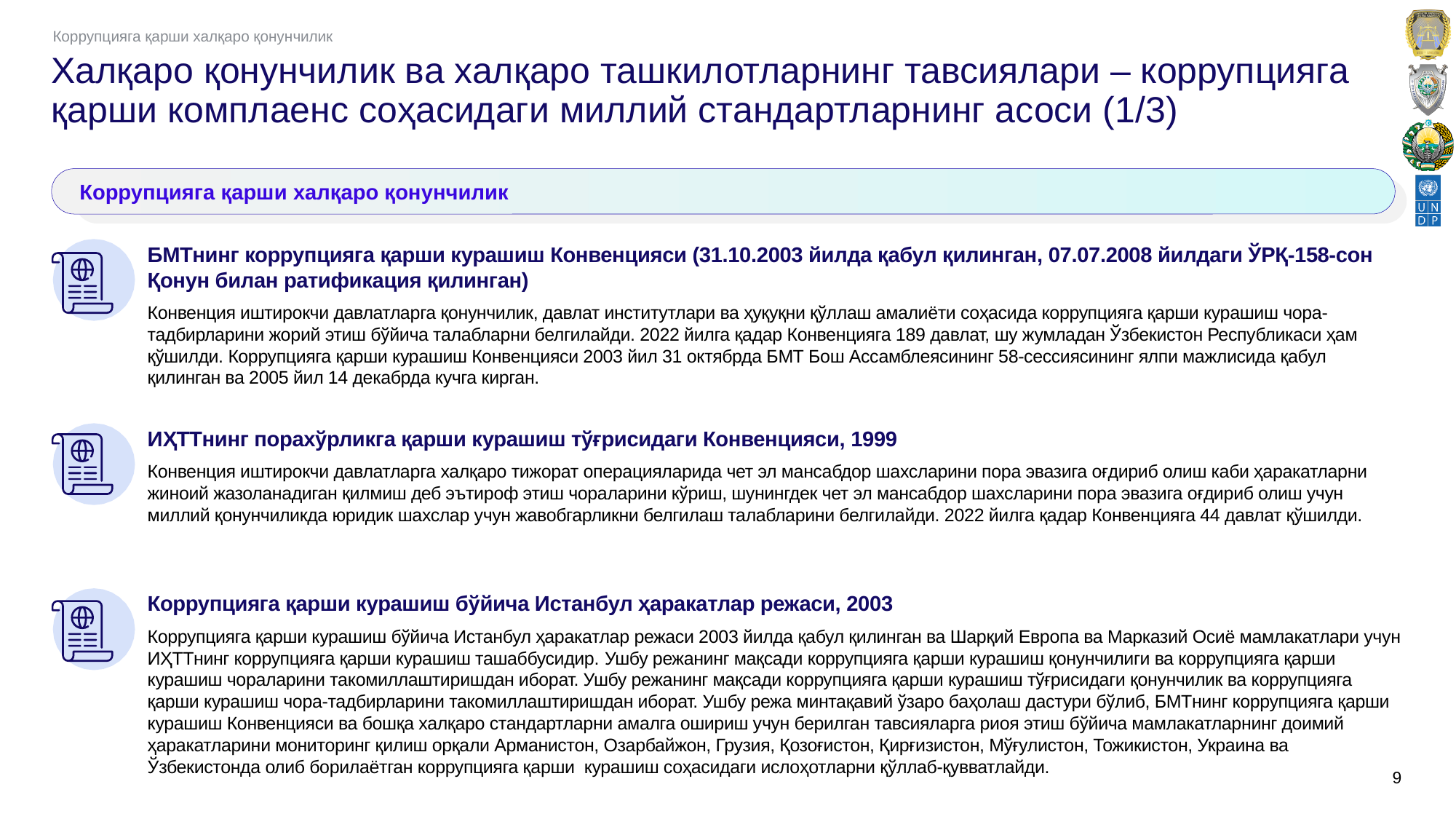

Коррупцияга қарши халқаро қонунчилик

# Халқаро қонунчилик ва халқаро ташкилотларнинг тавсиялари – коррупцияга қарши комплаенс соҳасидаги миллий стандартларнинг асоси (1/3)
Коррупцияга қарши халқаро қонунчилик

БМТнинг коррупцияга қарши курашиш Конвенцияси (31.10.2003 йилда қабул қилинган, 07.07.2008 йилдаги ЎРҚ-158-сон Қонун билан ратификация қилинган)
Конвенция иштирокчи давлатларга қонунчилик, давлат институтлари ва ҳуқуқни қўллаш амалиёти соҳасида коррупцияга қарши курашиш чора-тадбирларини жорий этиш бўйича талабларни белгилайди. 2022 йилга қадар Конвенцияга 189 давлат, шу жумладан Ўзбекистон Республикаси ҳам қўшилди. Коррупцияга қарши курашиш Конвенцияси 2003 йил 31 октябрда БМТ Бош Ассамблеясининг 58-сессиясининг ялпи мажлисида қабул қилинган ва 2005 йил 14 декабрда кучга кирган.

ИҲТТнинг порахўрликга қарши курашиш тўғрисидаги Конвенцияси, 1999
Конвенция иштирокчи давлатларга халқаро тижорат операцияларида чет эл мансабдор шахсларини пора эвазига оғдириб олиш каби ҳаракатларни жиноий жазоланадиган қилмиш деб эътироф этиш чораларини кўриш, шунингдек чет эл мансабдор шахсларини пора эвазига оғдириб олиш учун миллий қонунчиликда юридик шахслар учун жавобгарликни белгилаш талабларини белгилайди. 2022 йилга қадар Конвенцияга 44 давлат қўшилди.

Коррупцияга қарши курашиш бўйича Истанбул ҳаракатлар режаси, 2003
Коррупцияга қарши курашиш бўйича Истанбул ҳаракатлар режаси 2003 йилда қабул қилинган ва Шарқий Европа ва Марказий Осиё мамлакатлари учун ИҲТТнинг коррупцияга қарши курашиш ташаббусидир. Ушбу режанинг мақсади коррупцияга қарши курашиш қонунчилиги ва коррупцияга қарши курашиш чораларини такомиллаштиришдан иборат. Ушбу режанинг мақсади коррупцияга қарши курашиш тўғрисидаги қонунчилик ва коррупцияга қарши курашиш чора-тадбирларини такомиллаштиришдан иборат. Ушбу режа минтақавий ўзаро баҳолаш дастури бўлиб, БМТнинг коррупцияга қарши курашиш Конвенцияси ва бошқа халқаро стандартларни амалга ошириш учун берилган тавсияларга риоя этиш бўйича мамлакатларнинг доимий ҳаракатларини мониторинг қилиш орқали Арманистон, Озарбайжон, Грузия, Қозоғистон, Қирғизистон, Мўғулистон, Тожикистон, Украина ва Ўзбекистонда олиб борилаётган коррупцияга қарши  курашиш соҳасидаги ислоҳотларни қўллаб-қувватлайди.